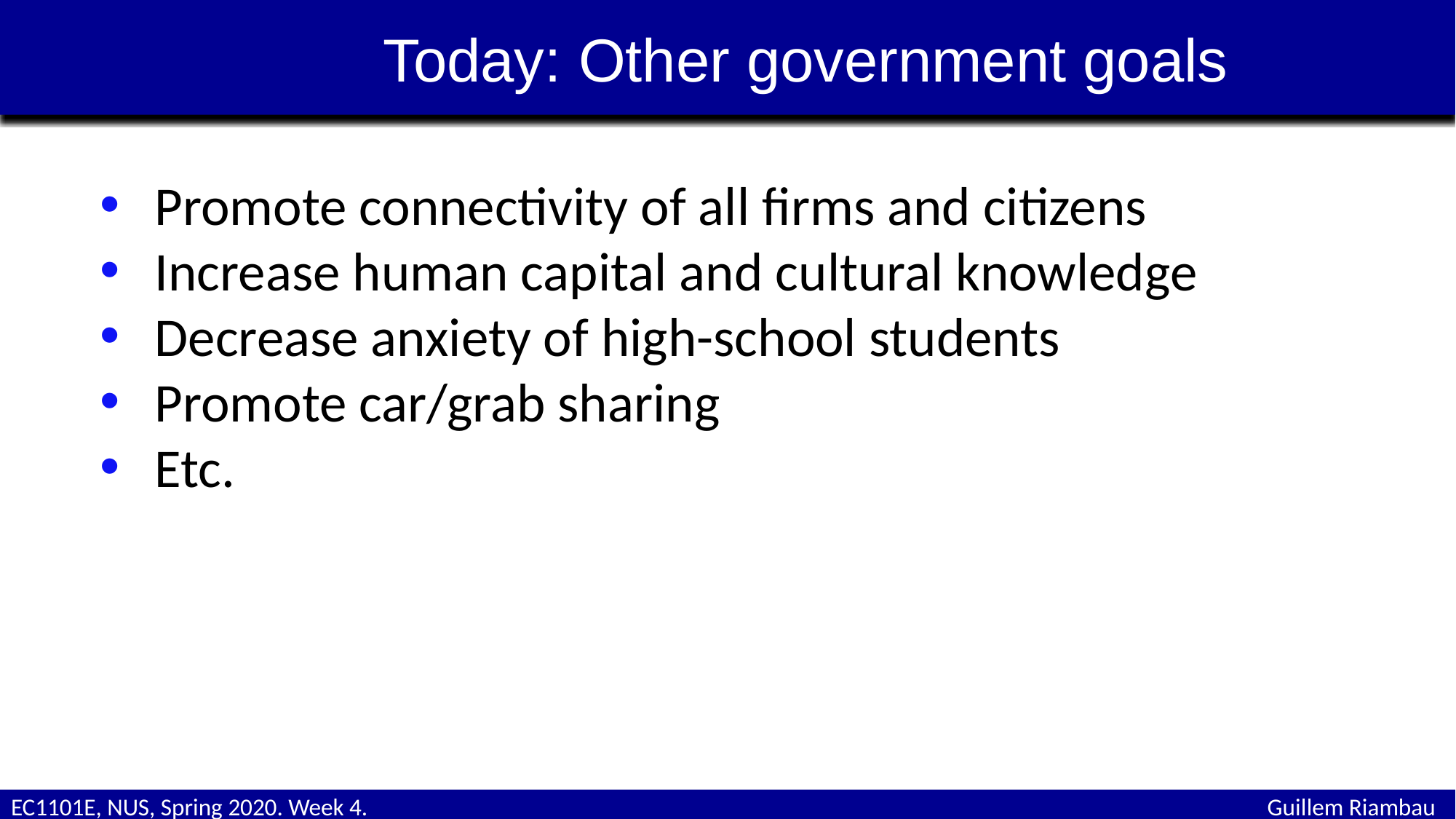

Today: Other government goals
Promote connectivity of all firms and citizens
Increase human capital and cultural knowledge
Decrease anxiety of high-school students
Promote car/grab sharing
Etc.

EC1101E, NUS, Spring 2020. Week 4.                                                                                                                                                                     Guillem Riambau